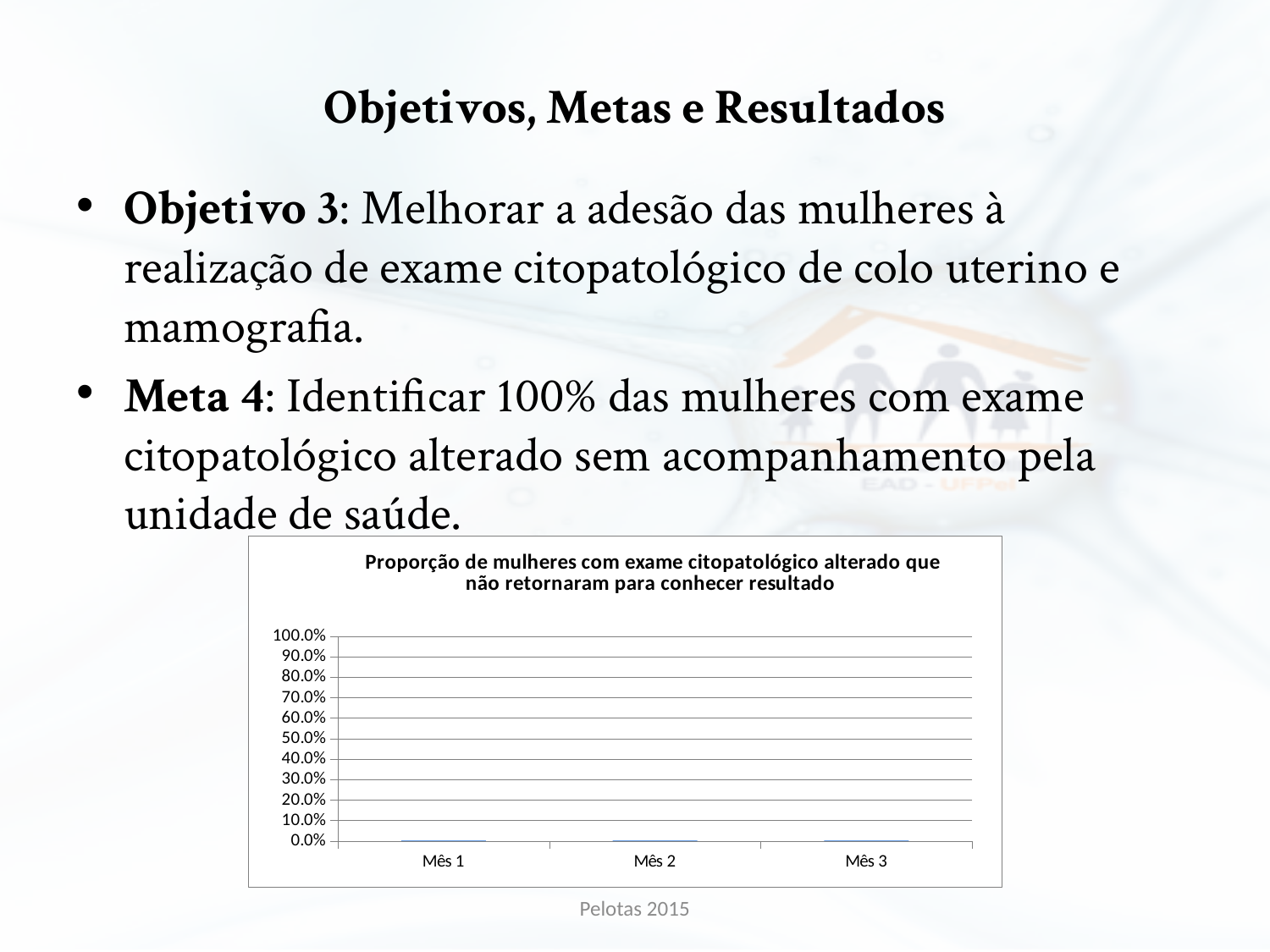

# Objetivos, Metas e Resultados
Objetivo 3: Melhorar a adesão das mulheres à realização de exame citopatológico de colo uterino e mamografia.
Meta 4: Identificar 100% das mulheres com exame citopatológico alterado sem acompanhamento pela unidade de saúde.

### Chart:

| Category | Proporção de mulheres com exame citopatológico alterado que não retornaram para conhecer resultado  |
|---|---|
| Mês 1 | 0.0 |
| Mês 2 | 0.0 |
| Mês 3 | 0.0 |
Pelotas 2015